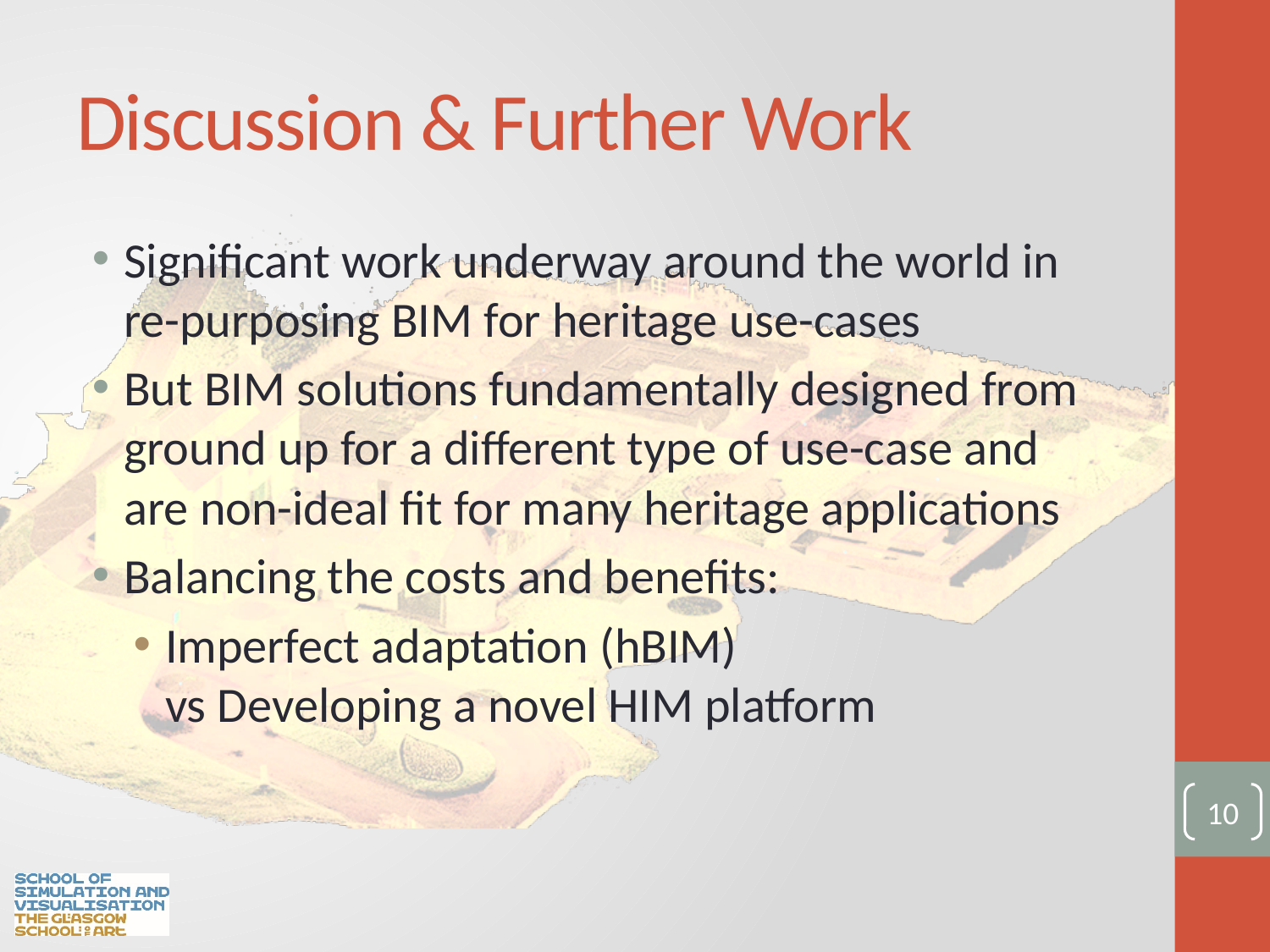

# Discussion & Further Work
Significant work underway around the world in re-purposing BIM for heritage use-cases
But BIM solutions fundamentally designed from ground up for a different type of use-case and are non-ideal fit for many heritage applications
Balancing the costs and benefits:
Imperfect adaptation (hBIM)
vs Developing a novel HIM platform

10